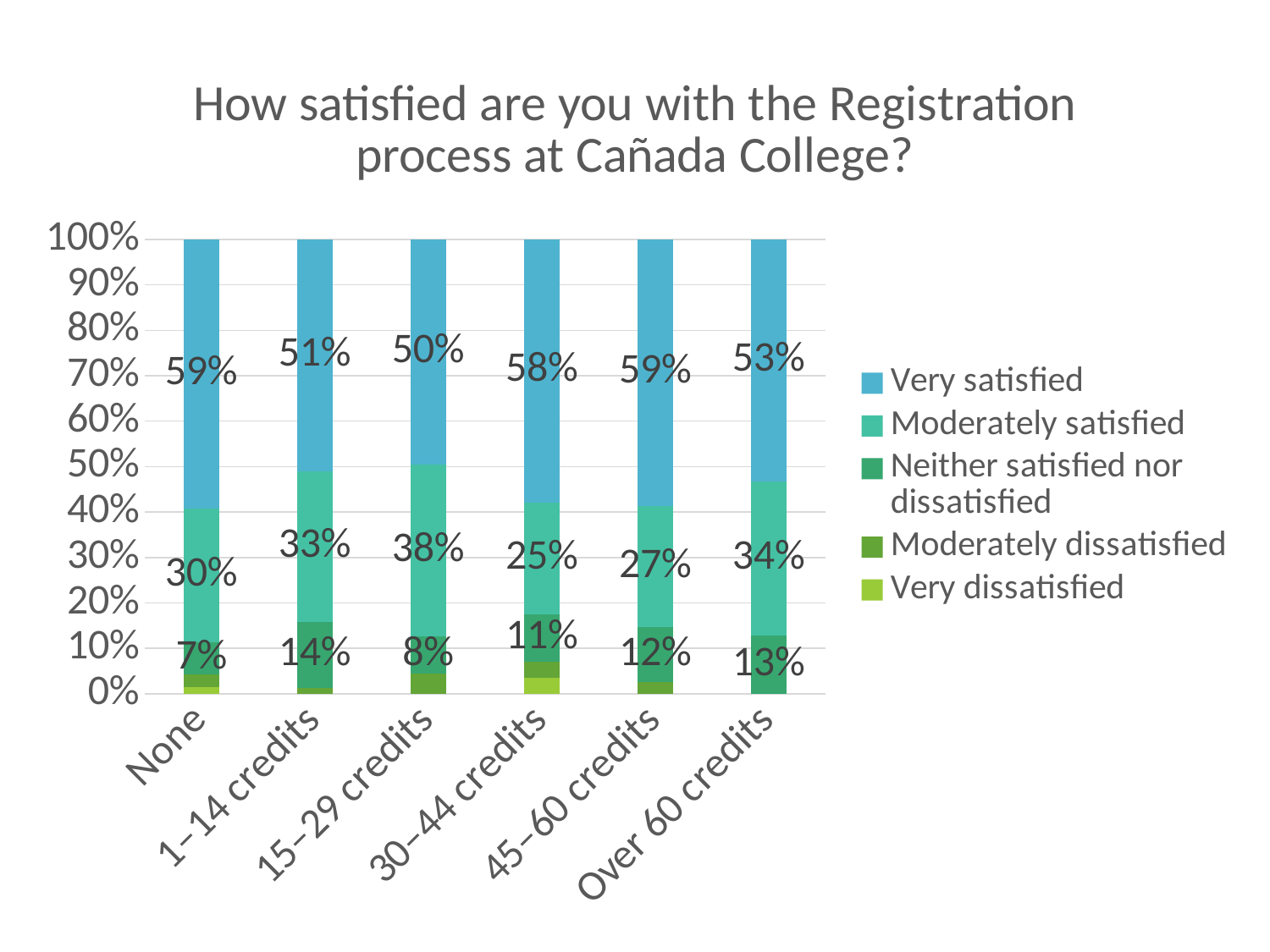

### Chart: How satisfied are you with the Registration process at Cañada College?

| Category | Very dissatisfied | Moderately dissatisfied | Neither satisfied nor dissatisfied | Moderately satisfied | Very satisfied |
|---|---|---|---|---|---|
| None | 0.014084507042253521 | 0.028169014084507043 | 0.07042253521126761 | 0.29577464788732394 | 0.5915492957746479 |
| 1–14 credits | 0.0 | 0.013793103448275862 | 0.14482758620689656 | 0.3310344827586207 | 0.5103448275862069 |
| 15–29 credits | 0.0 | 0.04504504504504504 | 0.08108108108108109 | 0.3783783783783784 | 0.4954954954954955 |
| 30–44 credits | 0.03508771929824561 | 0.03508771929824561 | 0.10526315789473684 | 0.24561403508771928 | 0.5789473684210527 |
| 45–60 credits | 0.0 | 0.02666666666666667 | 0.12 | 0.26666666666666666 | 0.5866666666666667 |
| Over 60 credits | 0.0 | 0.0 | 0.1276595744680851 | 0.3404255319148936 | 0.5319148936170213 |